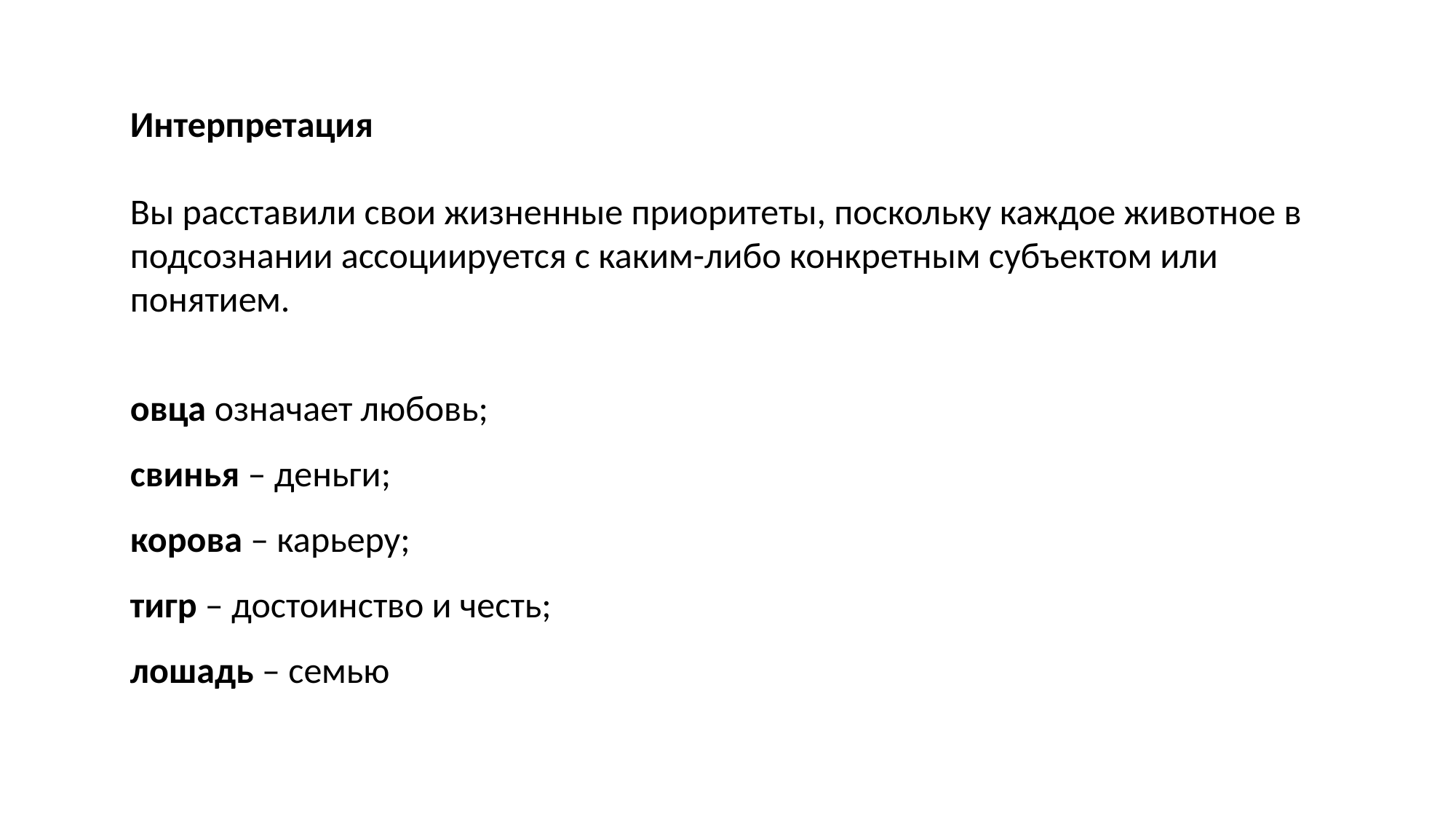

Интерпретация

Вы расставили свои жизненные приоритеты, поскольку каждое животное в подсознании ассоциируется с каким-либо конкретным субъектом или понятием.

овца означает любовь;
свинья – деньги;
корова – карьеру;
тигр – достоинство и честь;
лошадь – семью